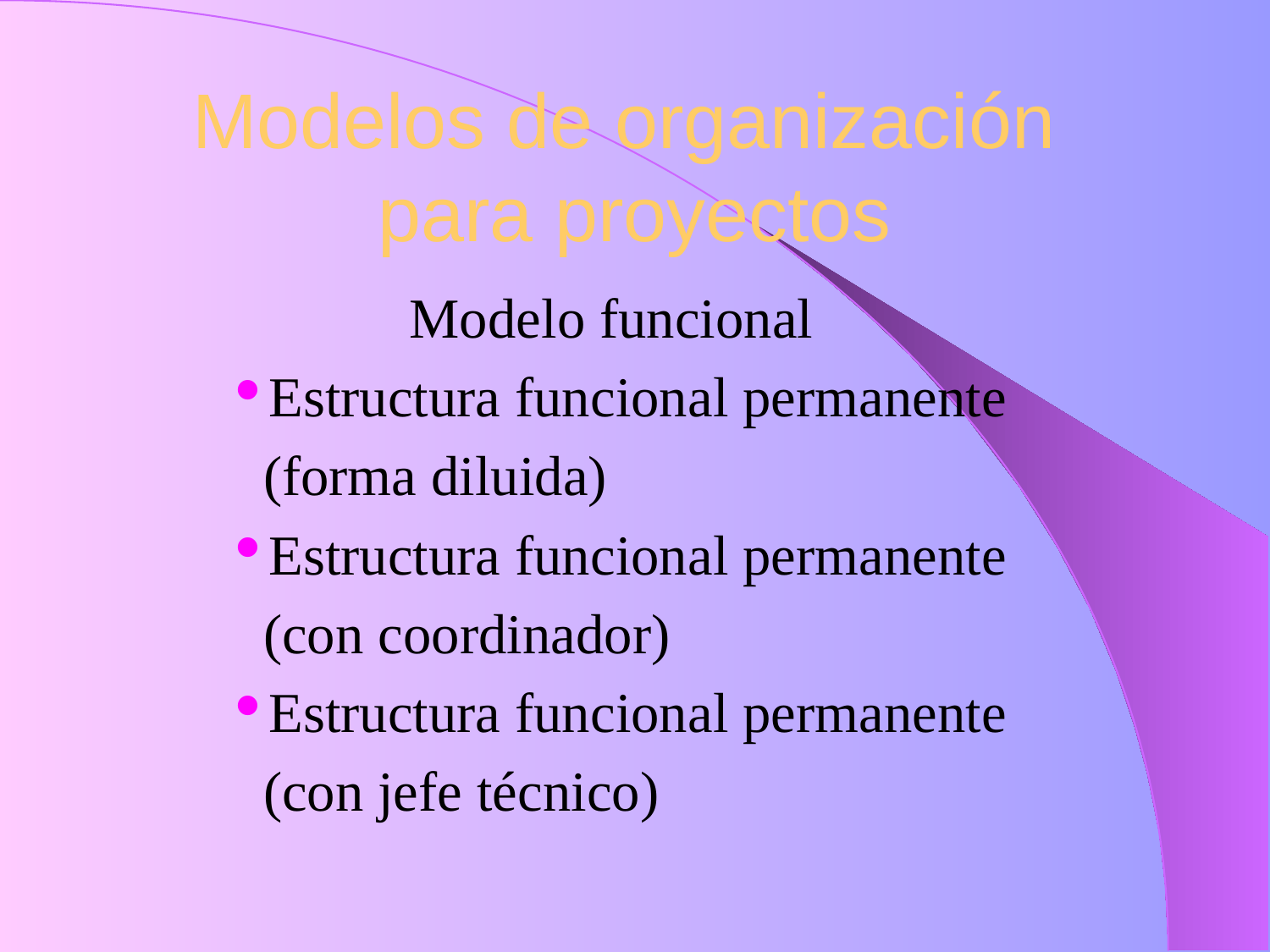

# Modelos de organización para proyectos
			Modelo funcional
Estructura funcional permanente
  (forma diluida)
Estructura funcional permanente
  (con coordinador)
Estructura funcional permanente
  (con jefe técnico)